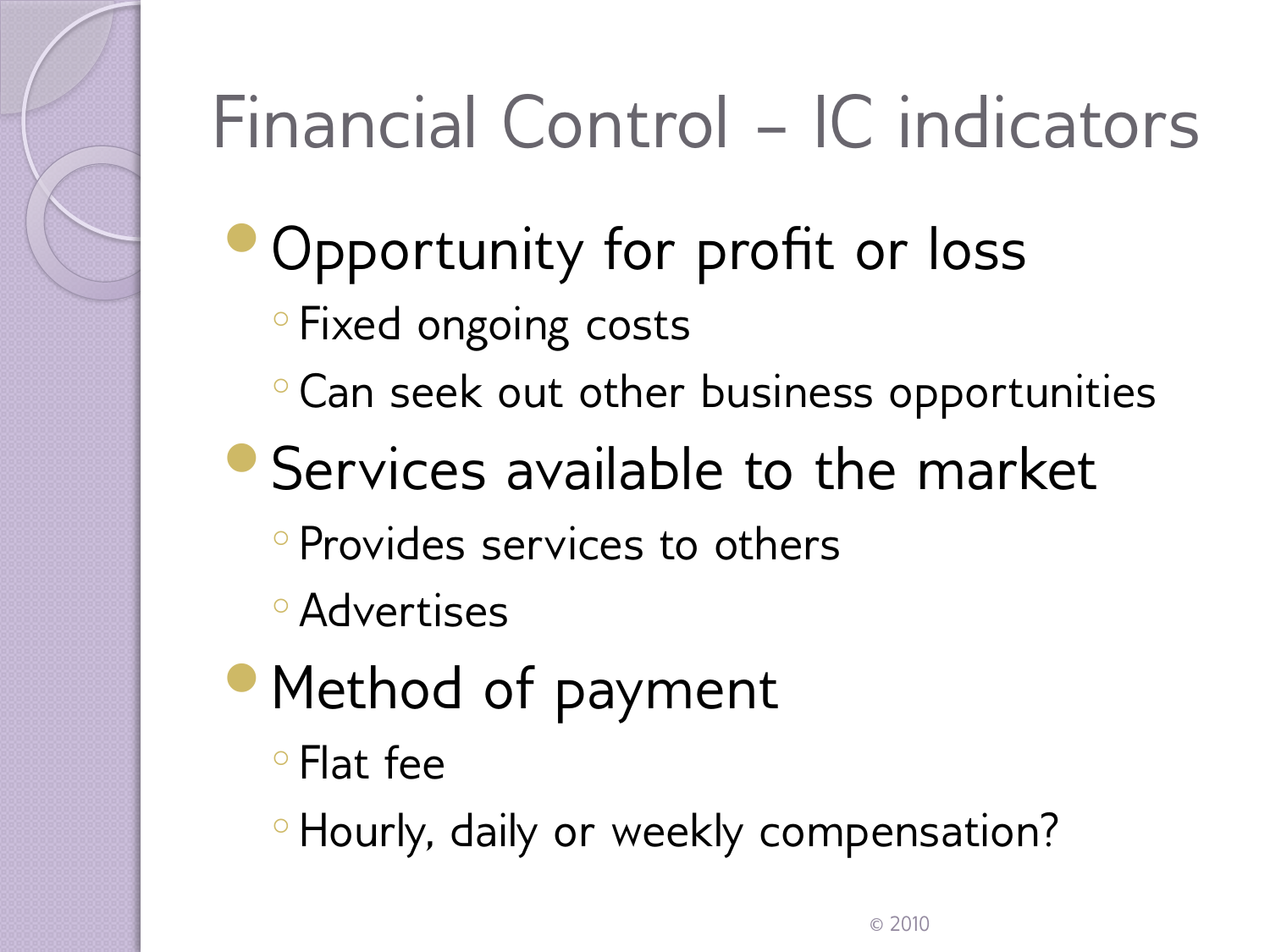

# Financial Control – IC indicators
Opportunity for profit or loss
Fixed ongoing costs
Can seek out other business opportunities
Services available to the market
Provides services to others
Advertises
Method of payment
Flat fee
Hourly, daily or weekly compensation?

          © 2010